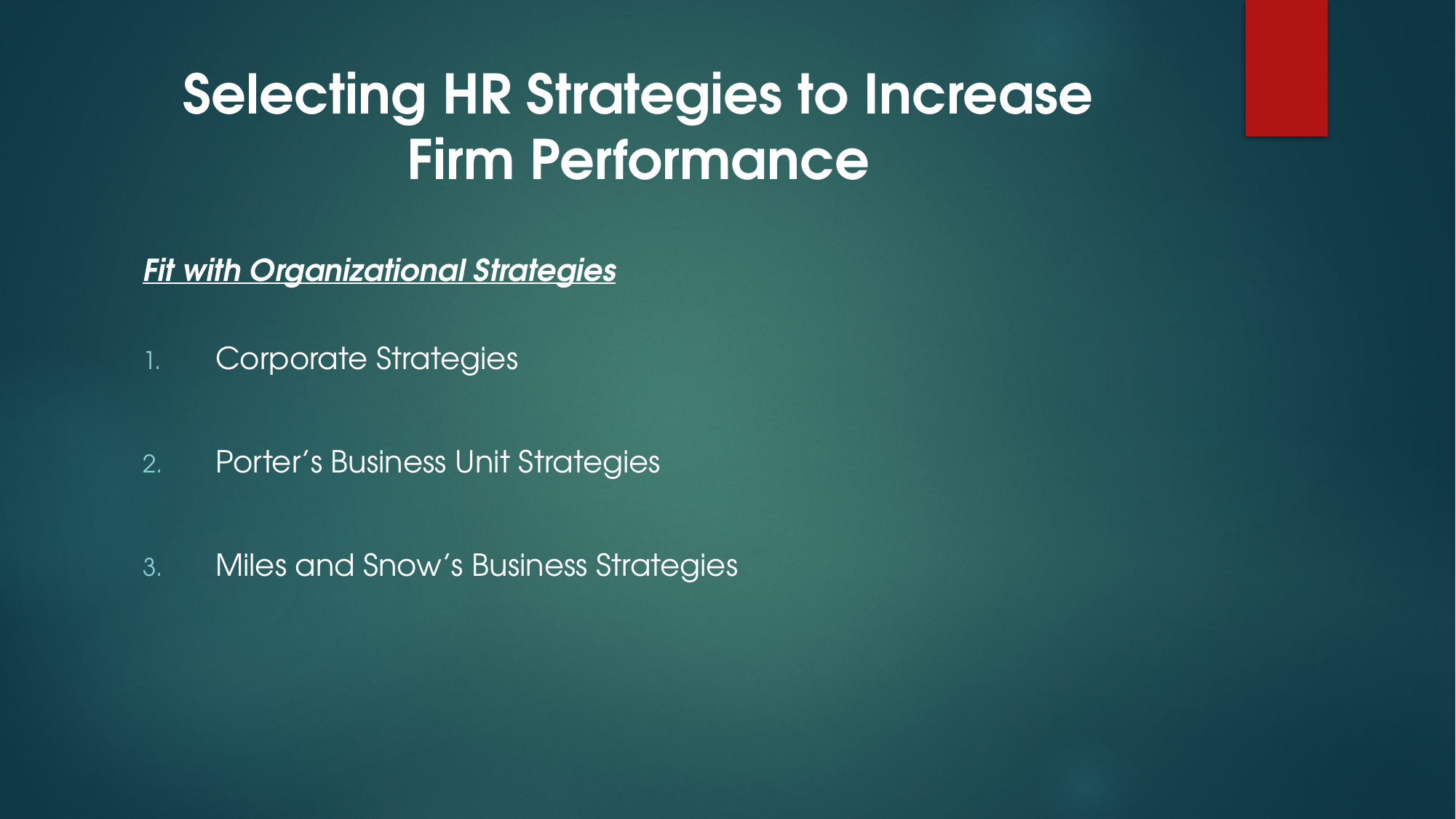

# Selecting HR Strategies to Increase Firm Performance
Fit with Organizational Strategies

Corporate Strategies

Porter’s Business Unit Strategies

Miles and Snow’s Business Strategies